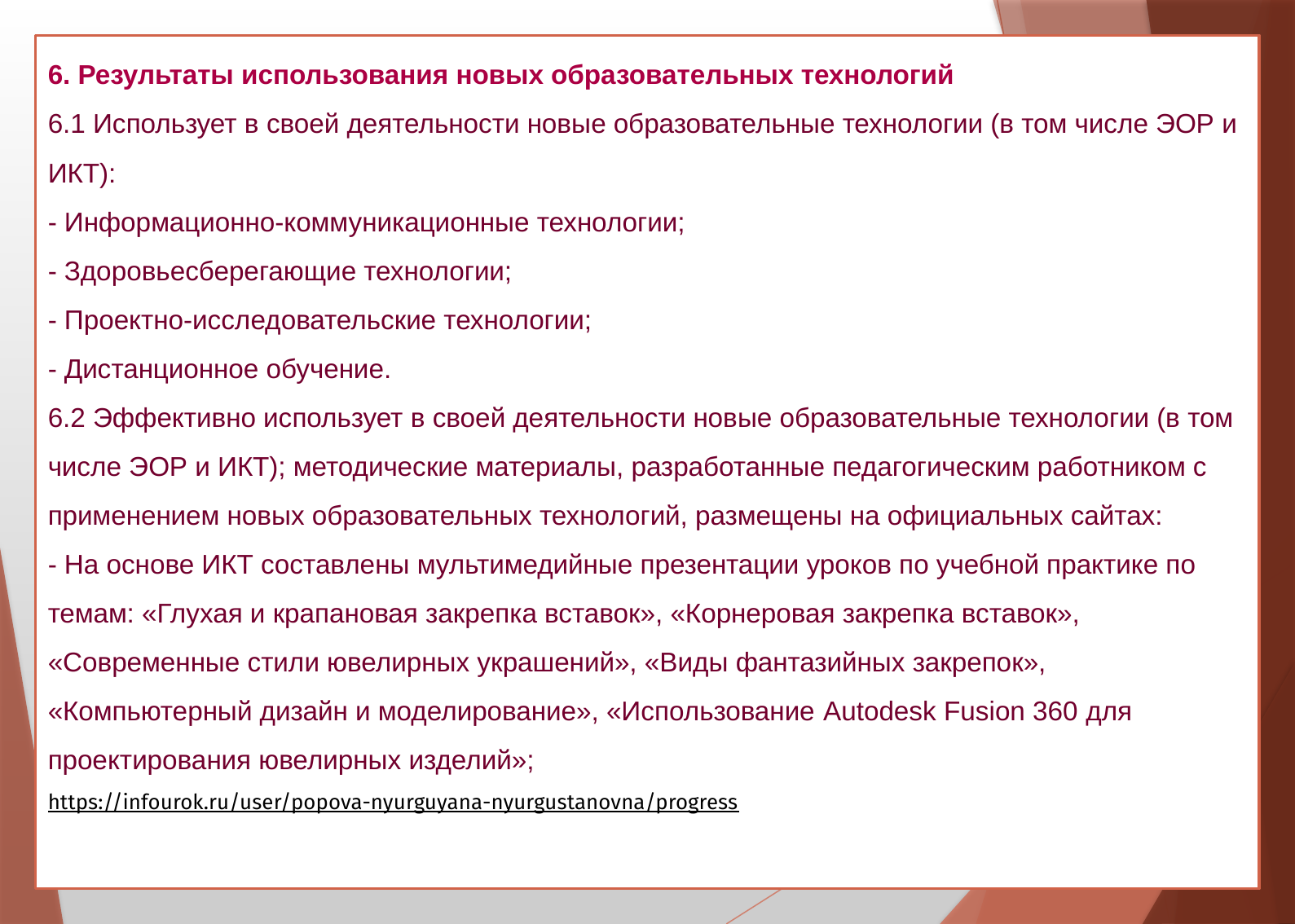

# 6. Результаты использования новых образовательных технологий 6.1 Использует в своей деятельности новые образовательные технологии (в том числе ЭОР и ИКТ): - Информационно-коммуникационные технологии; - Здоровьесберегающие технологии; - Проектно-исследовательские технологии; - Дистанционное обучение. 6.2 Эффективно использует в своей деятельности новые образовательные технологии (в том числе ЭОР и ИКТ); методические материалы, разработанные педагогическим работником с применением новых образовательных технологий, размещены на официальных сайтах: - На основе ИКТ составлены мультимедийные презентации уроков по учебной практике по темам: «Глухая и крапановая закрепка вставок», «Корнеровая закрепка вставок», «Современные стили ювелирных украшений», «Виды фантазийных закрепок», «Компьютерный дизайн и моделирование», «Использование Autodesk Fusion 360 для проектирования ювелирных изделий»; https://infourok.ru/user/popova-nyurguyana-nyurgustanovna/progress